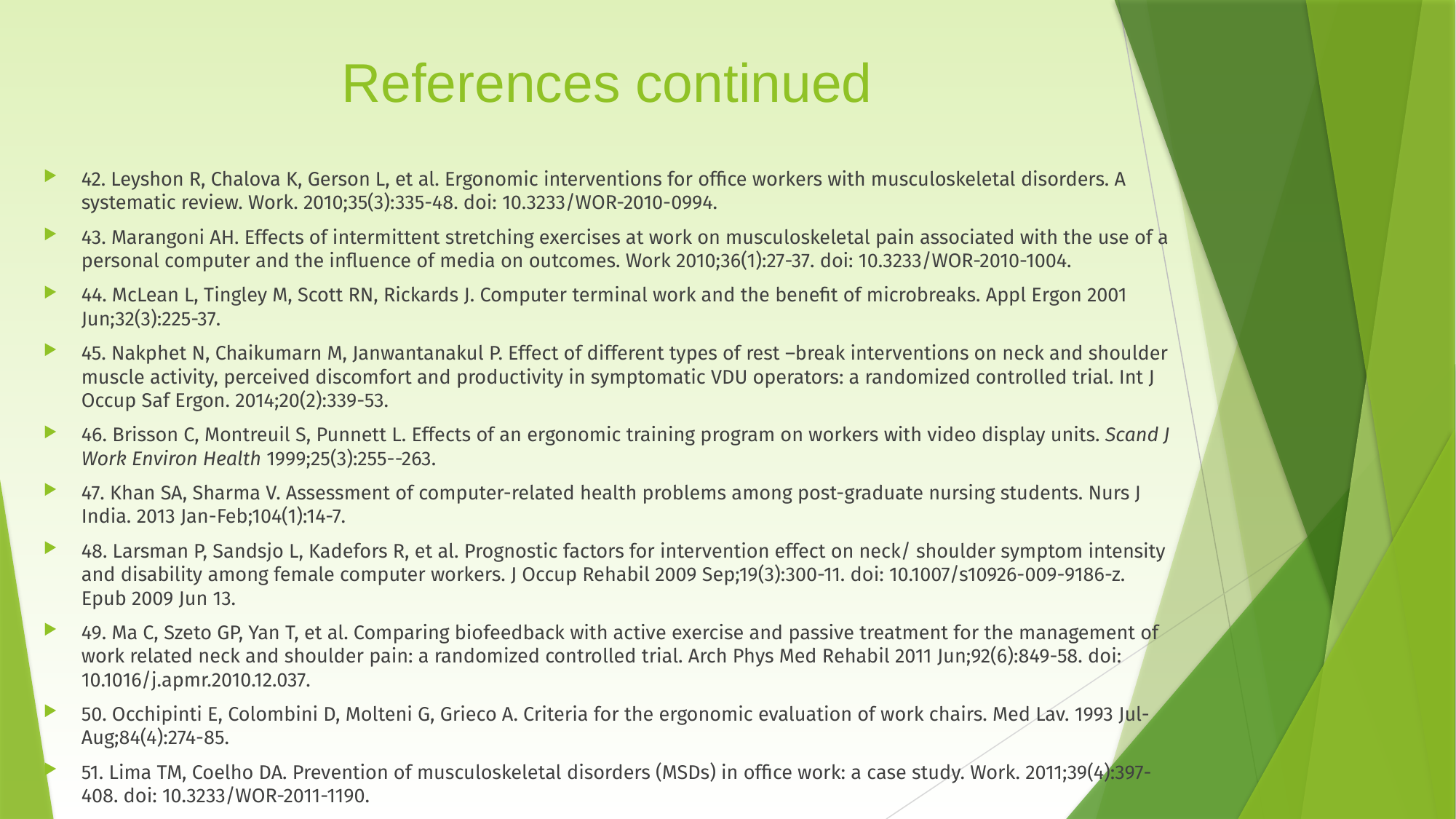

# References continued
42. Leyshon R, Chalova K, Gerson L, et al. Ergonomic interventions for office workers with musculoskeletal disorders. A systematic review. Work. 2010;35(3):335-48. doi: 10.3233/WOR-2010-0994.
43. Marangoni AH. Effects of intermittent stretching exercises at work on musculoskeletal pain associated with the use of a personal computer and the influence of media on outcomes. Work 2010;36(1):27-37. doi: 10.3233/WOR-2010-1004.
44. McLean L, Tingley M, Scott RN, Rickards J. Computer terminal work and the benefit of microbreaks. Appl Ergon 2001 Jun;32(3):225-37.
45. Nakphet N, Chaikumarn M, Janwantanakul P. Effect of different types of rest –break interventions on neck and shoulder muscle activity, perceived discomfort and productivity in symptomatic VDU operators: a randomized controlled trial. Int J Occup Saf Ergon. 2014;20(2):339-53.
46. Brisson C, Montreuil S, Punnett L. Effects of an ergonomic training program on workers with video display units. Scand J Work Environ Health 1999;25(3):255--263.
47. Khan SA, Sharma V. Assessment of computer-related health problems among post-graduate nursing students. Nurs J India. 2013 Jan-Feb;104(1):14-7.
48. Larsman P, Sandsjo L, Kadefors R, et al. Prognostic factors for intervention effect on neck/ shoulder symptom intensity and disability among female computer workers. J Occup Rehabil 2009 Sep;19(3):300-11. doi: 10.1007/s10926-009-9186-z. Epub 2009 Jun 13.
49. Ma C, Szeto GP, Yan T, et al. Comparing biofeedback with active exercise and passive treatment for the management of work related neck and shoulder pain: a randomized controlled trial. Arch Phys Med Rehabil 2011 Jun;92(6):849-58. doi: 10.1016/j.apmr.2010.12.037.
50. Occhipinti E, Colombini D, Molteni G, Grieco A. Criteria for the ergonomic evaluation of work chairs. Med Lav. 1993 Jul-Aug;84(4):274-85.
51. Lima TM, Coelho DA. Prevention of musculoskeletal disorders (MSDs) in office work: a case study. Work. 2011;39(4):397-408. doi: 10.3233/WOR-2011-1190.